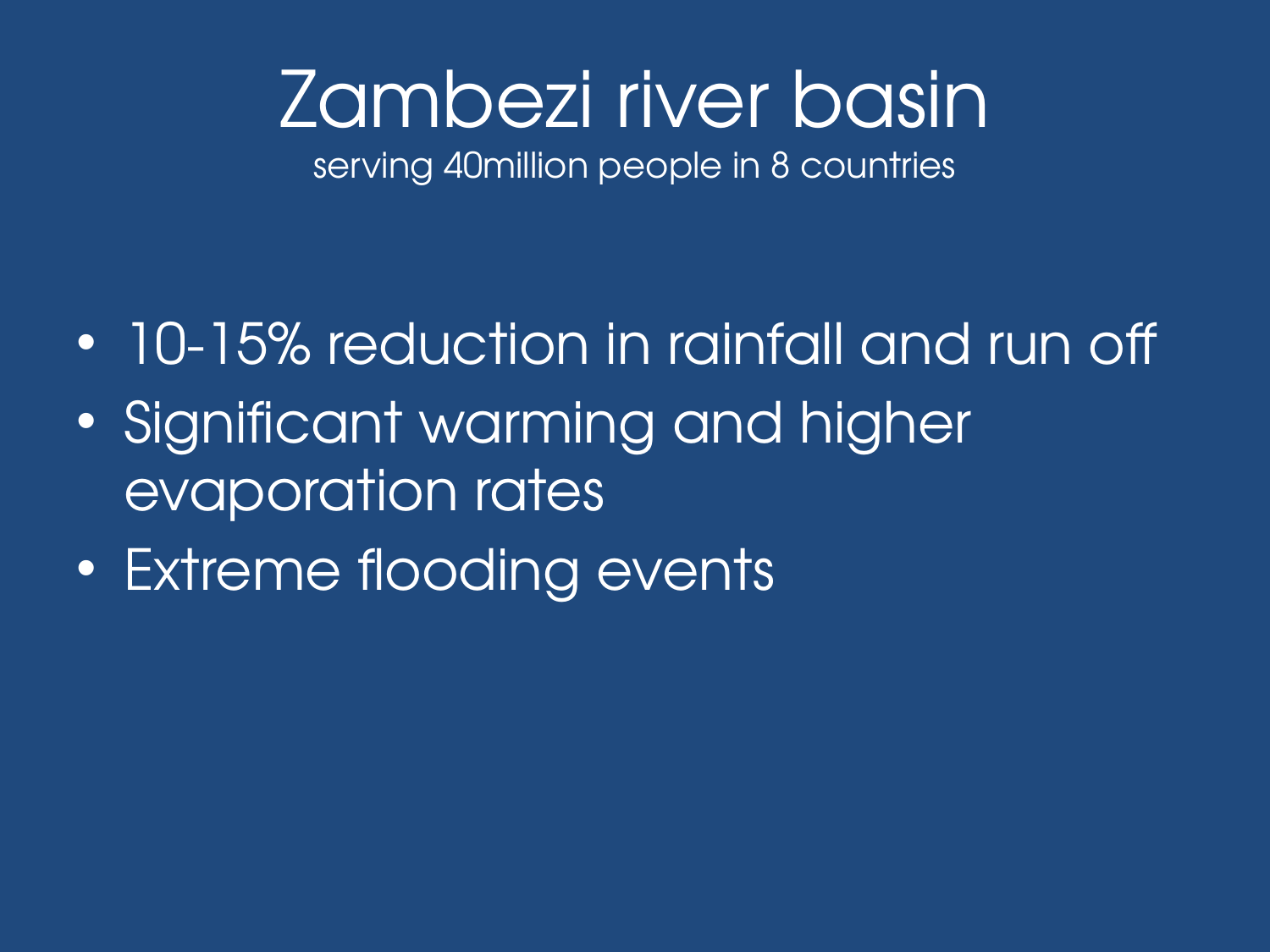

# Zambezi river basin serving 40million people in 8 countries

10-15% reduction in rainfall and run off
Significant warming and higher evaporation rates
Extreme flooding events